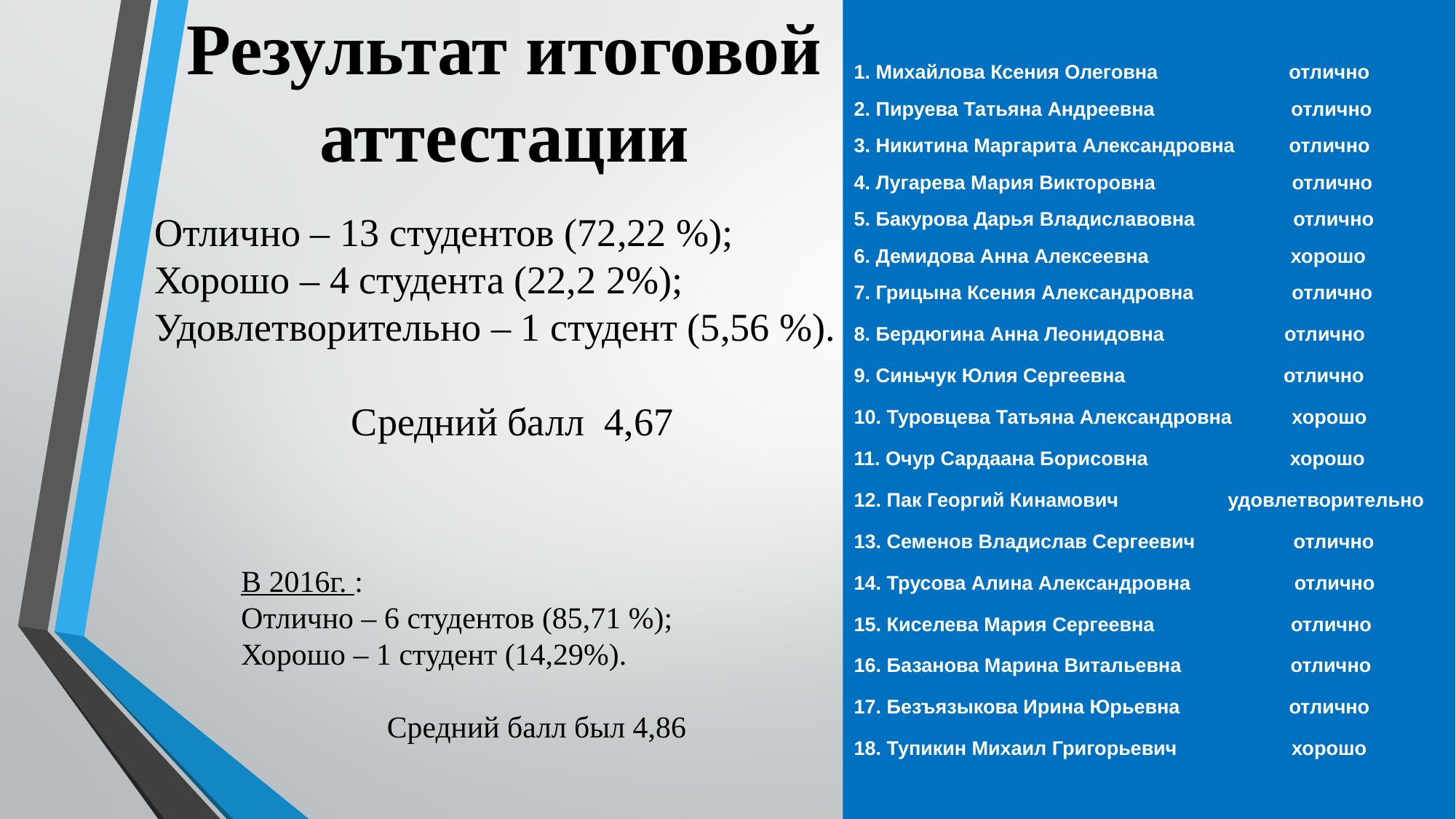

1. Михайлова Ксения Олеговна                        отлично
2. Пируева Татьяна Андреевна                         отлично
3. Никитина Маргарита Александровна          отлично
4. Лугарева Мария Викторовна                         отлично
5. Бакурова Дарья Владиславовна                  отлично
6. Демидова Анна Алексеевна                          хорошо
7. Грицына Ксения Александровна                  отлично
8. Бердюгина Анна Леонидовна                      отлично
9. Синьчук Юлия Сергеевна                             отлично
10. Туровцева Татьяна Александровна           хорошо
11. Очур Сардаана Борисовна                          хорошо
12. Пак Георгий Кинамович                    удовлетворительно
13. Семенов Владислав Сергеевич                  отлично
14. Трусова Алина Александровна                   отлично
15. Киселева Мария Сергеевна                         отлично
16. Базанова Марина Витальевна                    отлично
17. Безъязыкова Ирина Юрьевна                    отлично
18. Тупикин Михаил Григорьевич                     хорошо
# Результат итоговой аттестации
Отлично – 13 студентов (72,22 %);
Хорошо – 4 студента (22,2 2%);
Удовлетворительно – 1 студент (5,56 %).

Средний балл  4,67
В 2016г. :
Отлично – 6 студентов (85,71 %);
Хорошо – 1 студент (14,29%).

Средний балл был 4,86